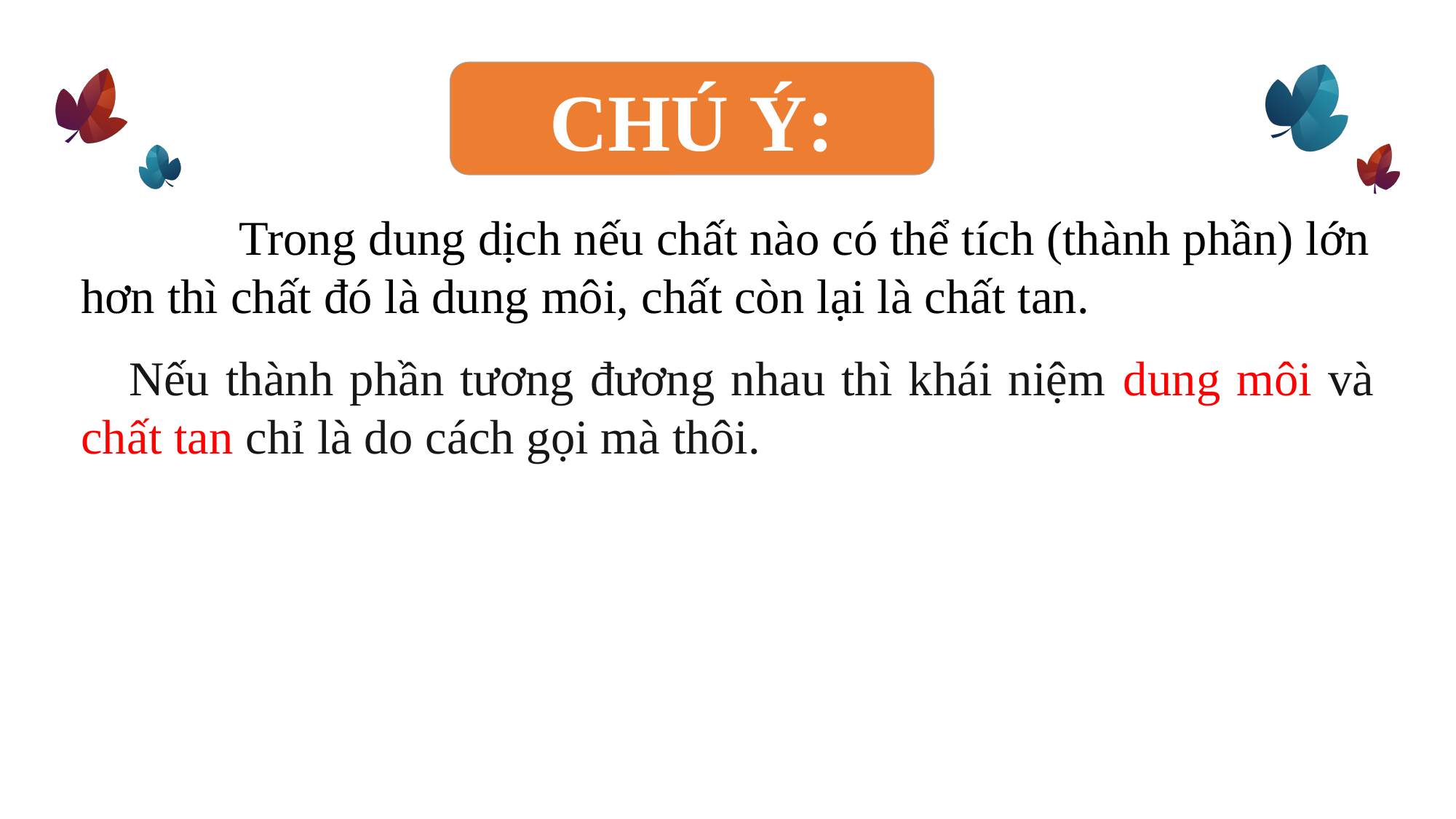

CHÚ Ý:
             Trong dung dịch nếu chất nào có thể tích (thành phần) lớn hơn thì chất đó là dung môi, chất còn lại là chất tan.
   Nếu thành phần tương đương nhau thì khái niệm dung môi và chất tan chỉ là do cách gọi mà thôi.